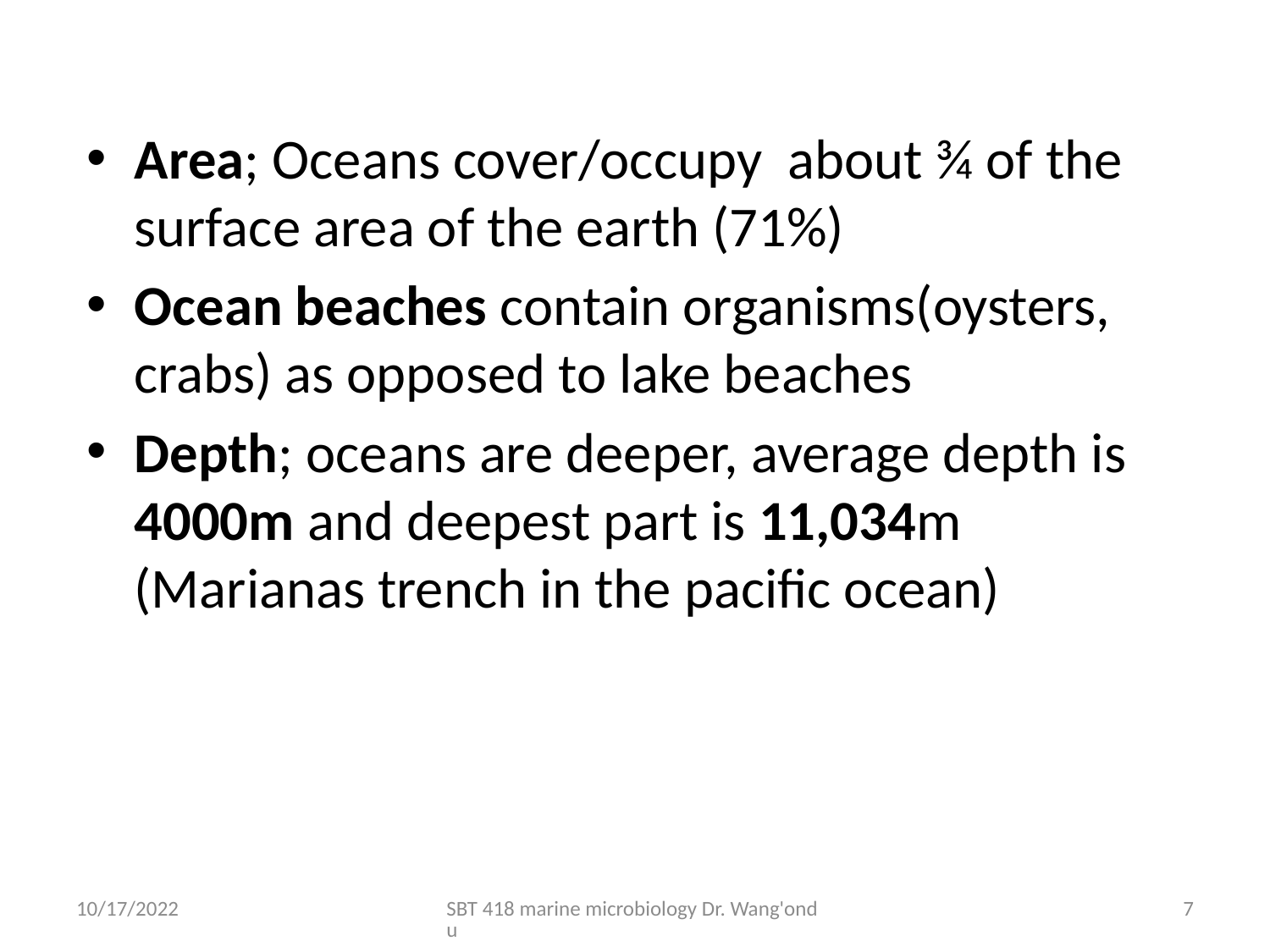

Area; Oceans cover/occupy  about ¾ of the surface area of the earth (71%)
Ocean beaches contain organisms(oysters, crabs) as opposed to lake beaches
Depth; oceans are deeper, average depth is 4000m and deepest part is 11,034m (Marianas trench in the pacific ocean)
10/17/2022
SBT 418 marine microbiology Dr. Wang'ondu
7